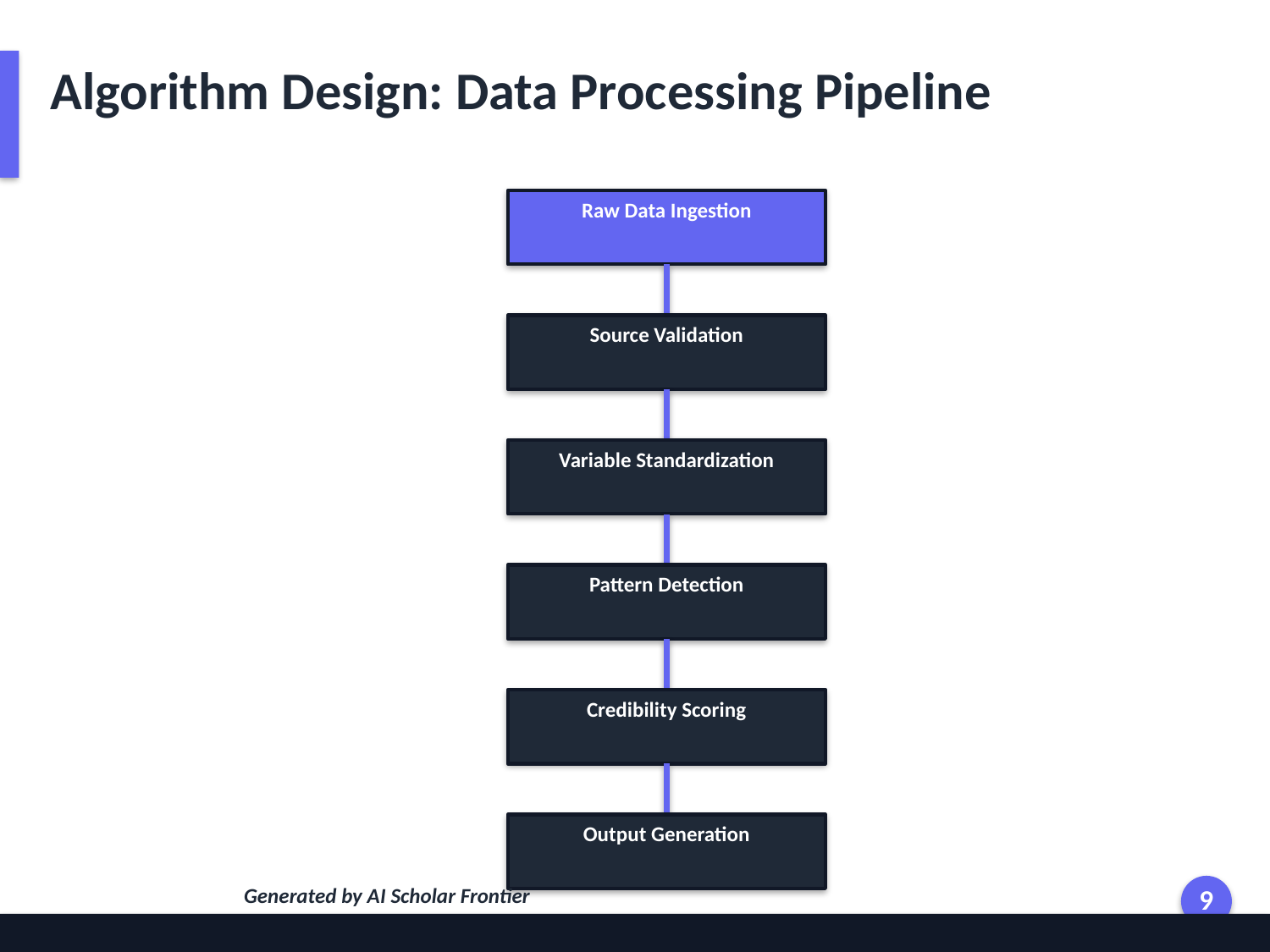

Algorithm Design: Data Processing Pipeline
Raw Data Ingestion
Source Validation
Variable Standardization
Pattern Detection
Credibility Scoring
Output Generation
Generated by AI Scholar Frontier

9